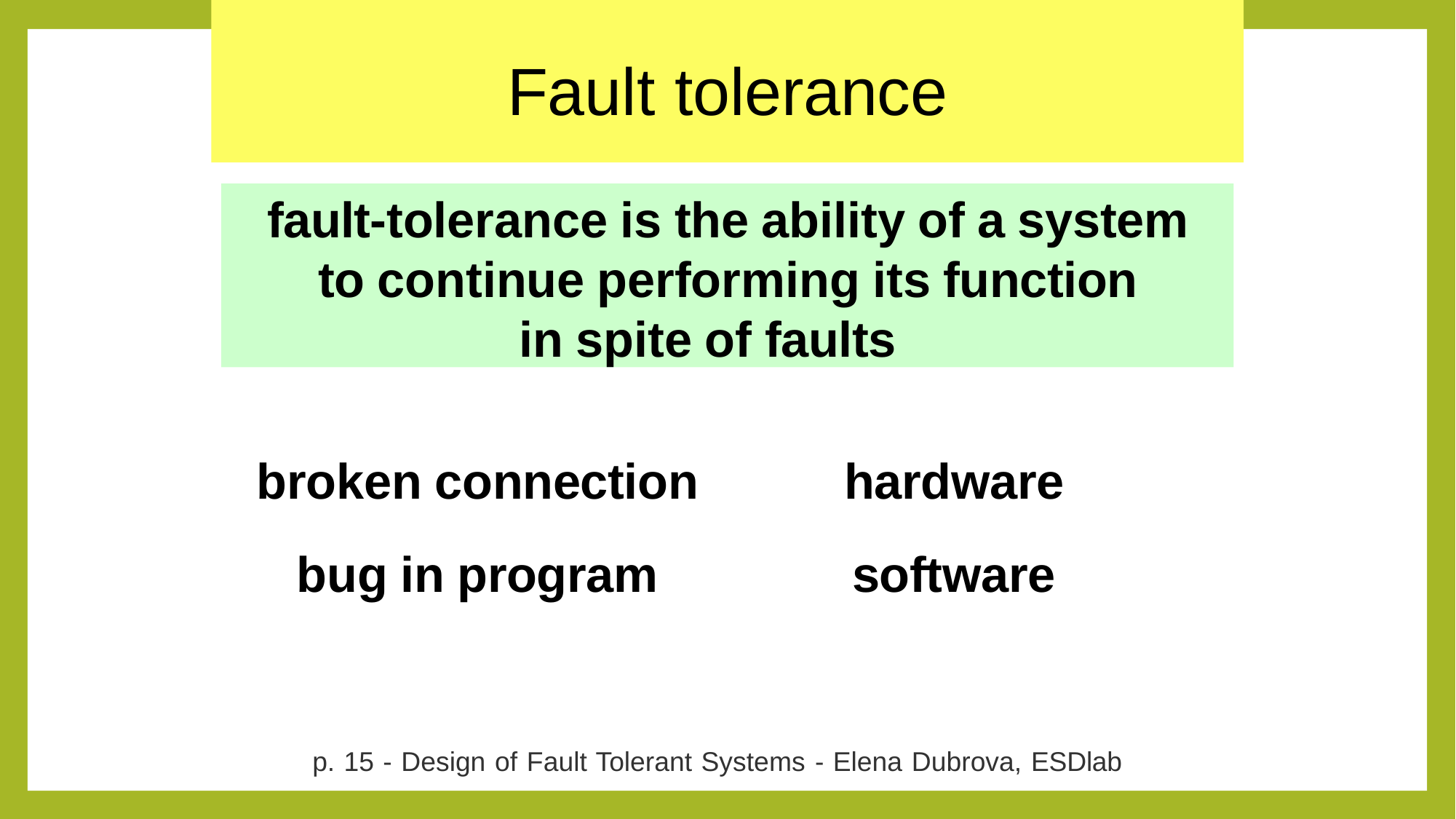

# Fault tolerance
fault-tolerance is the ability of a system to continue performing its function
in spite of faults
broken connection bug in program
hardware software
p. 15 - Design of Fault Tolerant Systems - Elena Dubrova, ESDlab